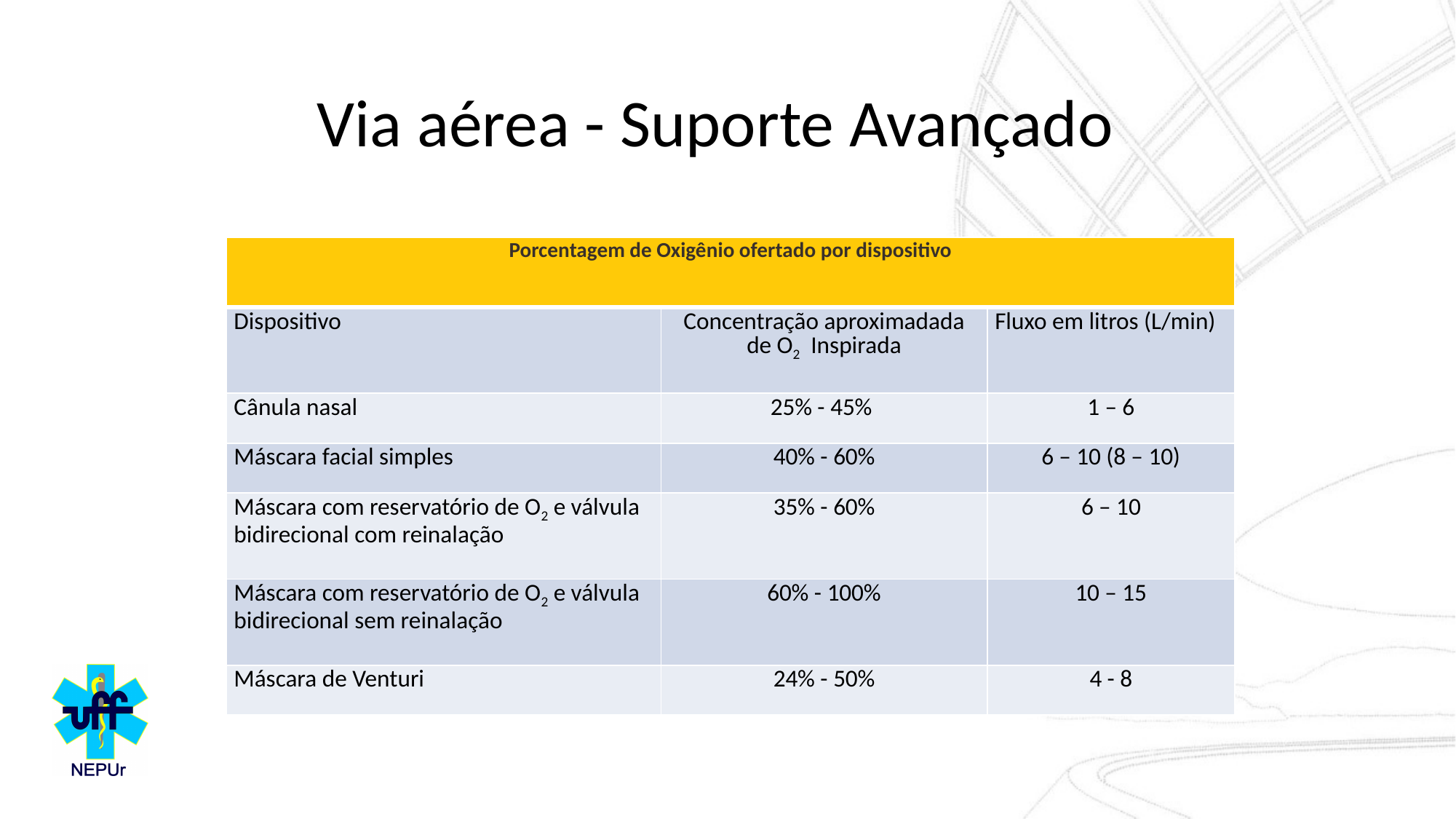

Via aérea - Suporte Avançado

| Porcentagem de Oxigênio ofertado por dispositivo |  |  |
| --- | --- | --- |
| Dispositivo | Concentração aproximadada de O2 Inspirada | Fluxo em litros (L/min) |
| Cânula nasal | 25% - 45% | 1 – 6 |
| Máscara facial simples | 40% - 60% | 6 – 10 (8 – 10) |
| Máscara com reservatório de O2 e válvula bidirecional com reinalação | 35% - 60% | 6 – 10 |
| Máscara com reservatório de O2 e válvula bidirecional sem reinalação | 60% - 100% | 10 – 15 |
| Máscara de Venturi | 24% - 50% | 4 - 8 |